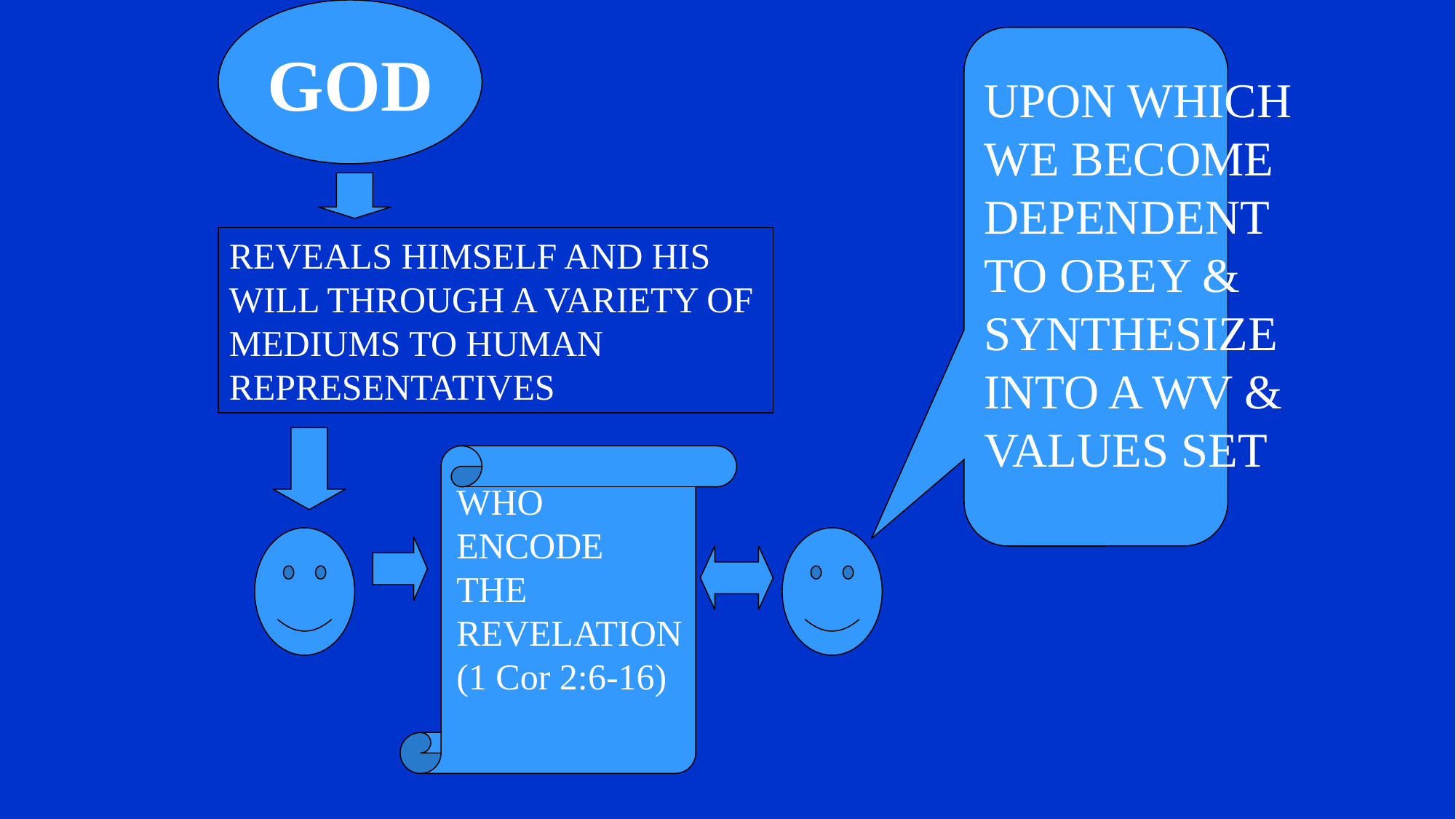

GOD

UPON WHICH WE BECOME DEPENDENT TO OBEY & SYNTHESIZE INTO A WV & VALUES SET

REVEALS HIMSELF AND HIS WILL THROUGH A VARIETY OF MEDIUMS TO HUMAN REPRESENTATIVES

WHO ENCODE
THE REVELATION
(1 Cor 2:6-16)